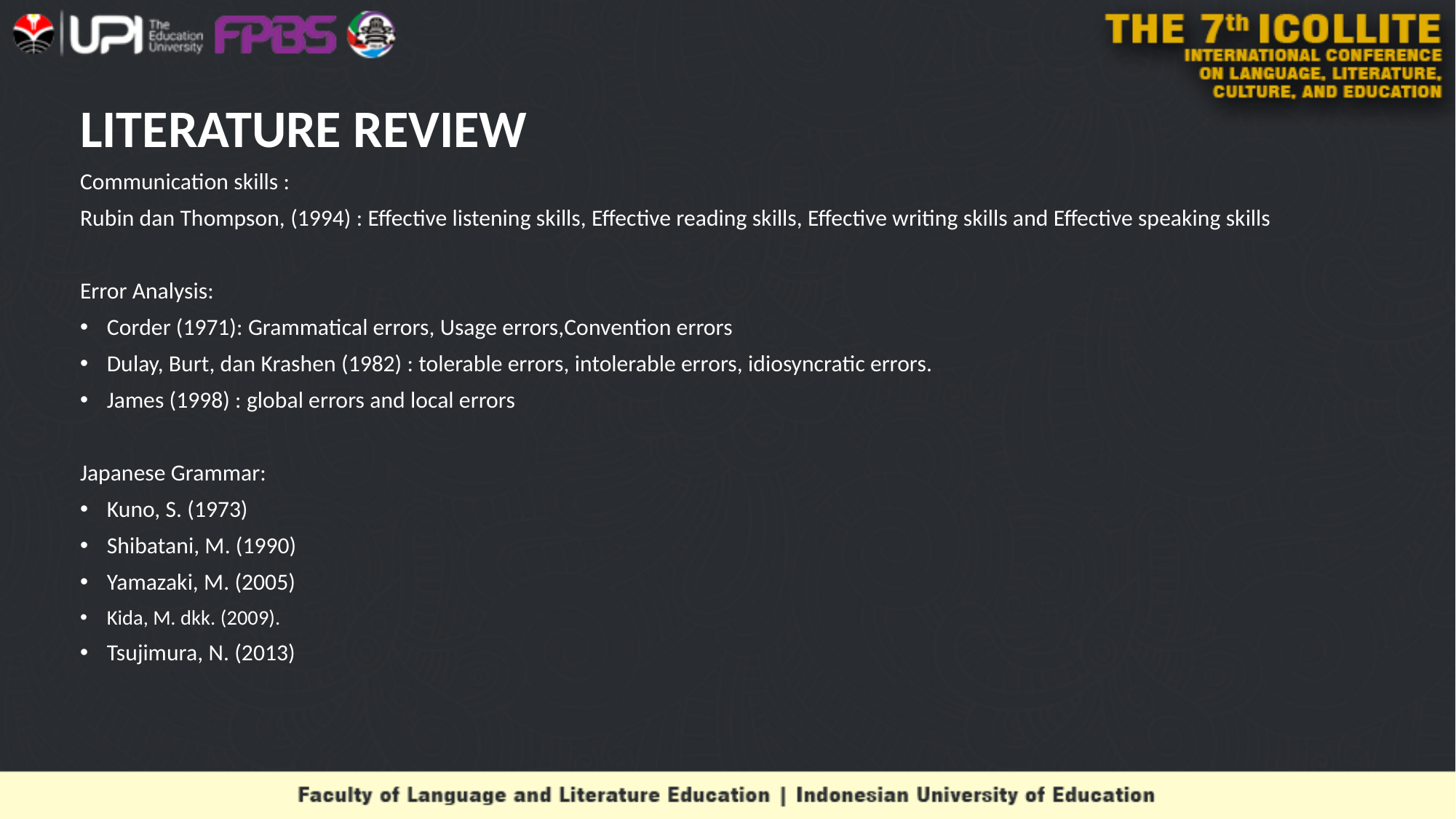

# LITERATURE REVIEW
Communication skills :
Rubin dan Thompson, (1994) : Effective listening skills, Effective reading skills, Effective writing skills and Effective speaking skills

Error Analysis:
Corder (1971): Grammatical errors, Usage errors,Convention errors
Dulay, Burt, dan Krashen (1982) : tolerable errors, intolerable errors, idiosyncratic errors.
James (1998) : global errors and local errors

Japanese Grammar:
Kuno, S. (1973)
Shibatani, M. (1990)
Yamazaki, M. (2005)
Kida, M. dkk. (2009).
Tsujimura, N. (2013)